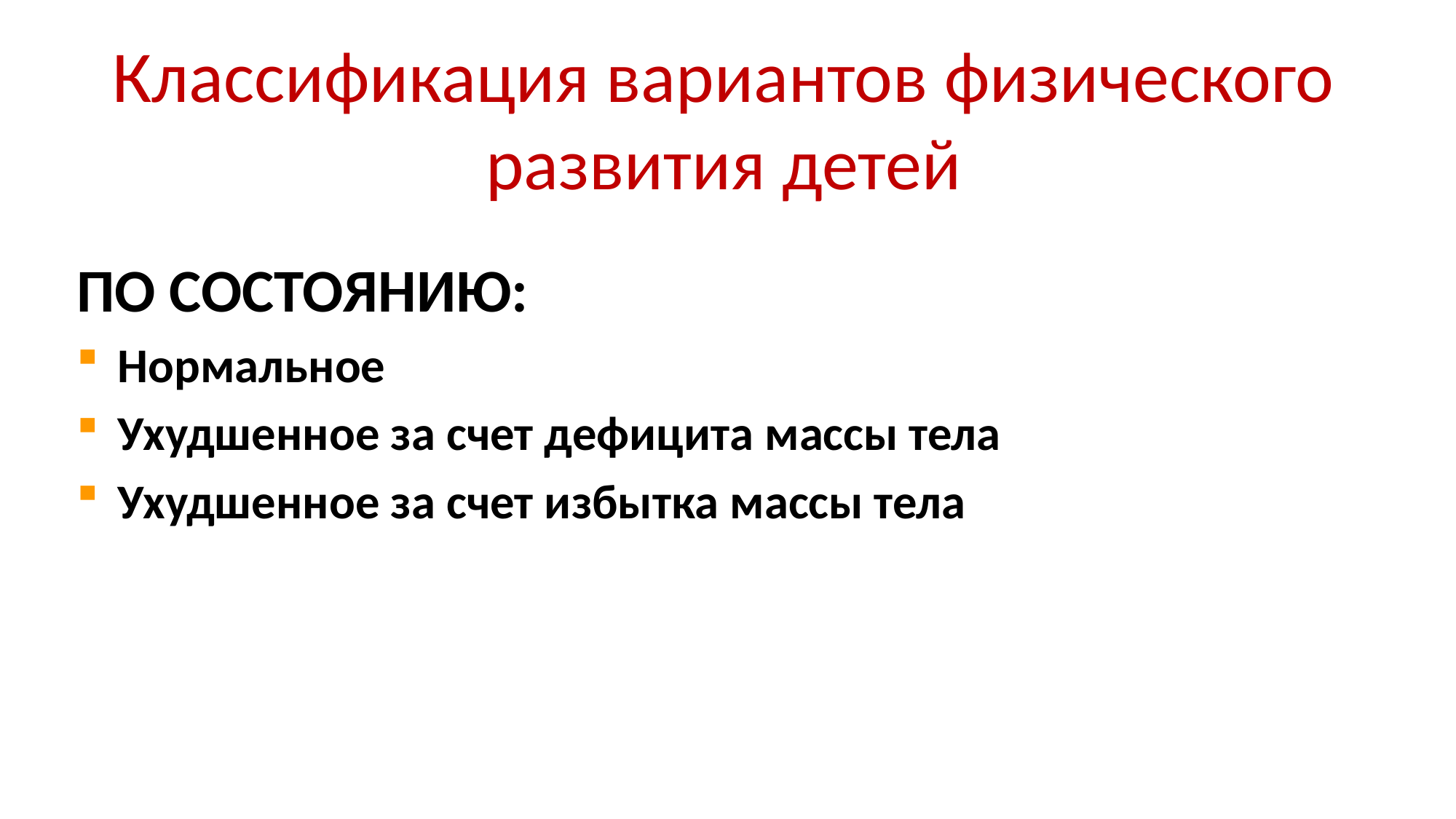

# Классификация вариантов физического развития детей
ПО СОСТОЯНИЮ:
Нормальное
Ухудшенное за счет дефицита массы тела
Ухудшенное за счет избытка массы тела